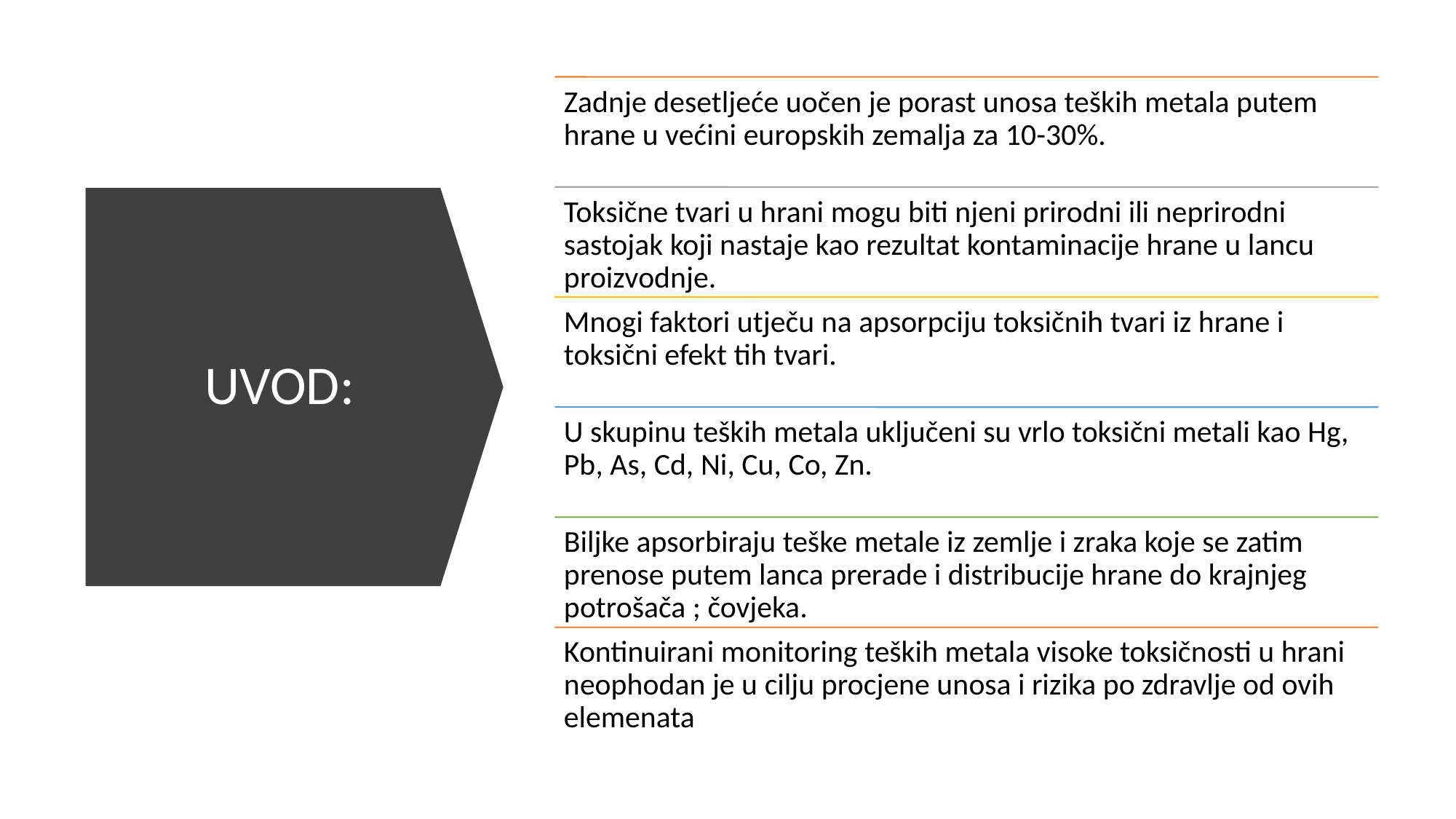

Zadnje desetljeće uočen je porast unosa teških metala putem hrane u većini europskih zemalja za 10-30%.
Toksične tvari u hrani mogu biti njeni prirodni ili neprirodni sastojak koji nastaje kao rezultat kontaminacije hrane u lancu proizvodnje.
Mnogi faktori utječu na apsorpciju toksičnih tvari iz hrane i toksični efekt tih tvari.
U skupinu teških metala uključeni su vrlo toksični metali kao Hg, Pb, As, Cd, Ni, Cu, Co, Zn.
Biljke apsorbiraju teške metale iz zemlje i zraka koje se zatim prenose putem lanca prerade i distribucije hrane do krajnjeg potrošača ; čovjeka.
Kontinuirani monitoring teških metala visoke toksičnosti u hrani neophodan je u cilju procjene unosa i rizika po zdravlje od ovih elemenata

# UVOD: